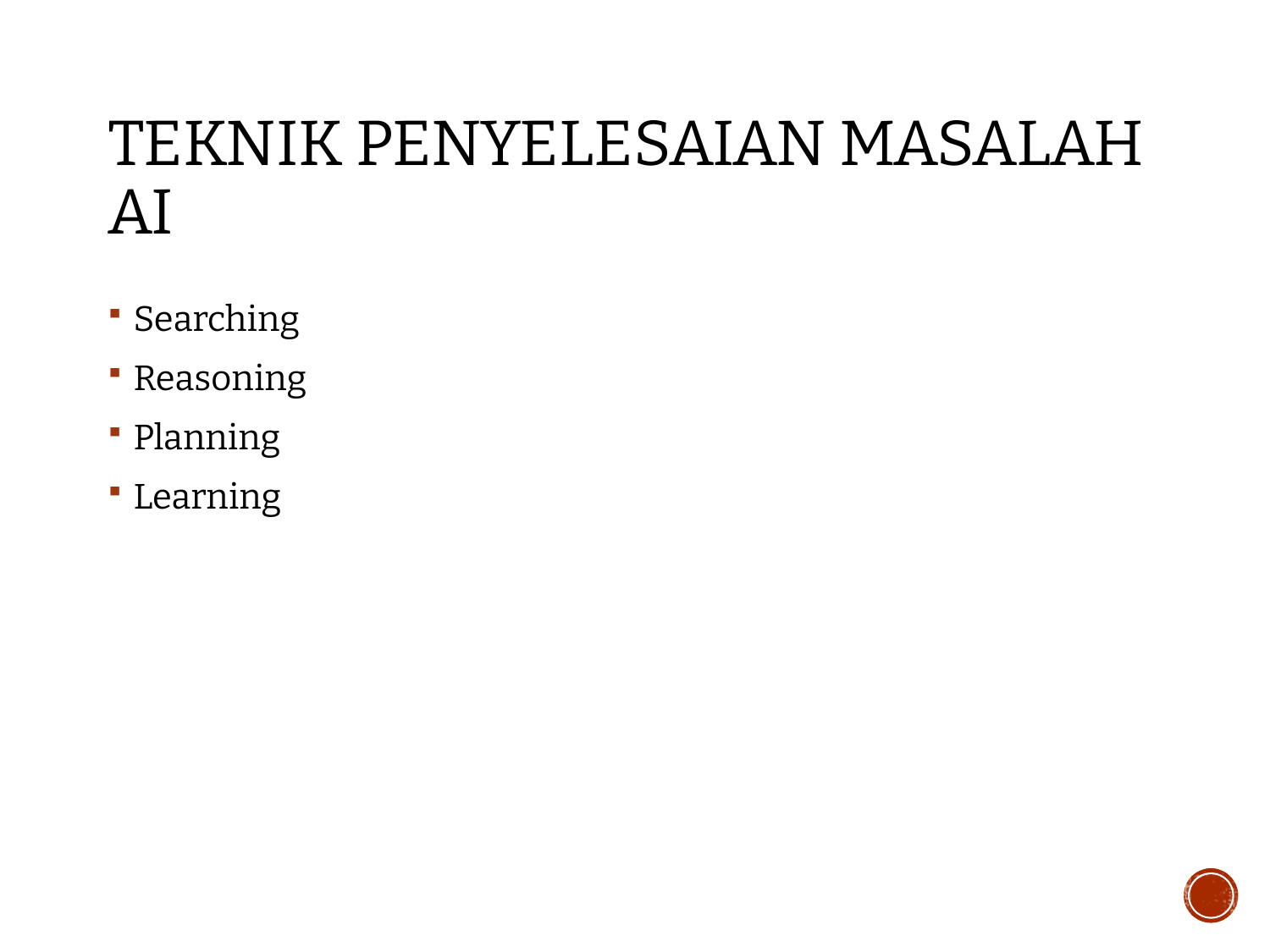

# teknik penyelesaian masalah AI
Searching
Reasoning
Planning
Learning